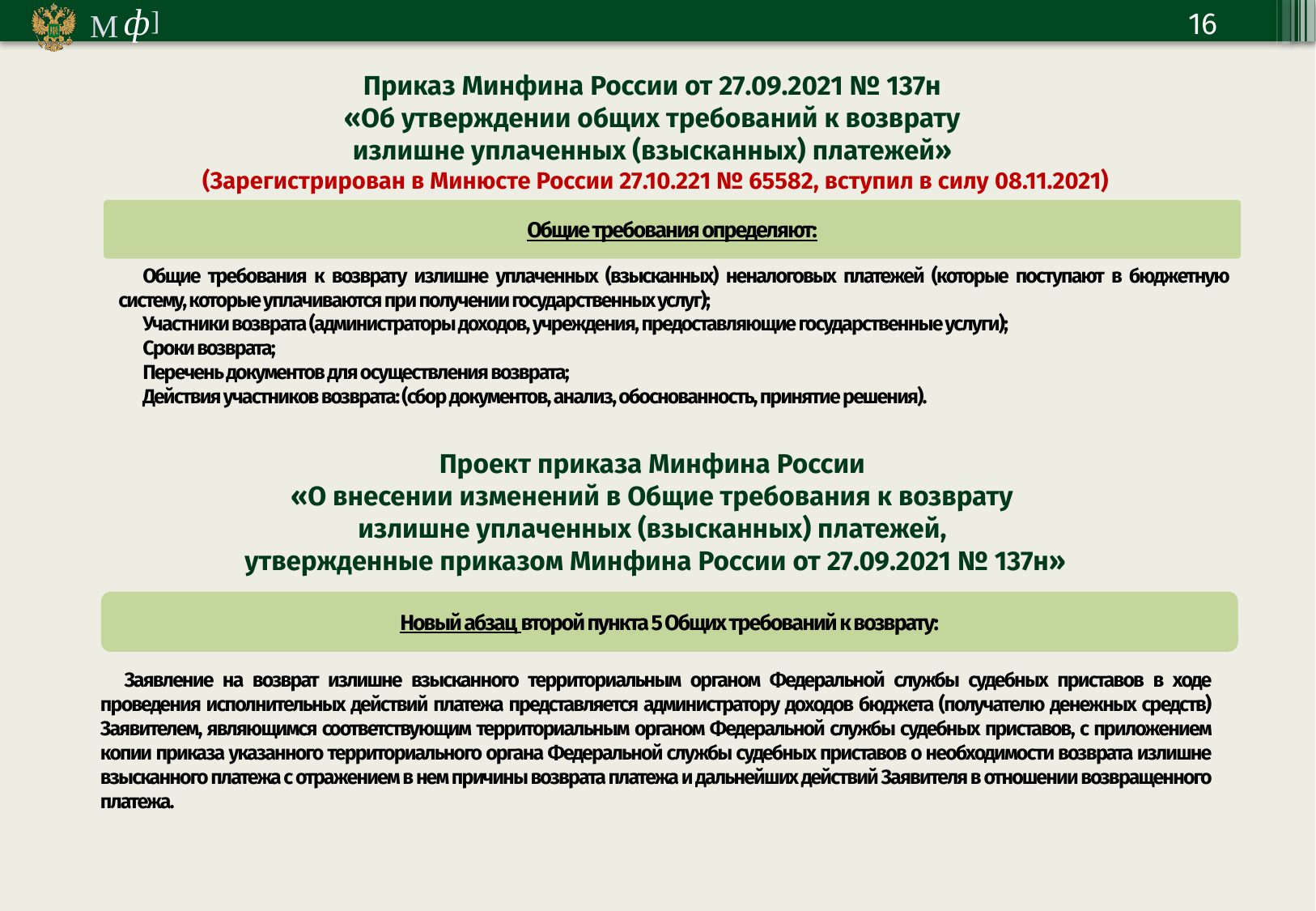

16
Приказ Минфина России от 27.09.2021 № 137н
«Об утверждении общих требований к возврату
излишне уплаченных (взысканных) платежей»
(Зарегистрирован в Минюсте России 27.10.221 № 65582, вступил в силу 08.11.2021)
Общие требования определяют:
Общие требования к возврату излишне уплаченных (взысканных) неналоговых платежей (которые поступают в бюджетную систему, которые уплачиваются при получении государственных услуг);
Участники возврата (администраторы доходов, учреждения, предоставляющие государственные услуги);
Сроки возврата;
Перечень документов для осуществления возврата;
Действия участников возврата: (сбор документов, анализ, обоснованность, принятие решения).
Проект приказа Минфина России
«О внесении изменений в Общие требования к возврату
излишне уплаченных (взысканных) платежей,
утвержденные приказом Минфина России от 27.09.2021 № 137н»
Новый абзац второй пункта 5 Общих требований к возврату:
Заявление на возврат излишне взысканного территориальным органом Федеральной службы судебных приставов в ходе проведения исполнительных действий платежа представляется администратору доходов бюджета (получателю денежных средств) Заявителем, являющимся соответствующим территориальным органом Федеральной службы судебных приставов, с приложением копии приказа указанного территориального органа Федеральной службы судебных приставов о необходимости возврата излишне взысканного платежа с отражением в нем причины возврата платежа и дальнейших действий Заявителя в отношении возвращенного платежа.